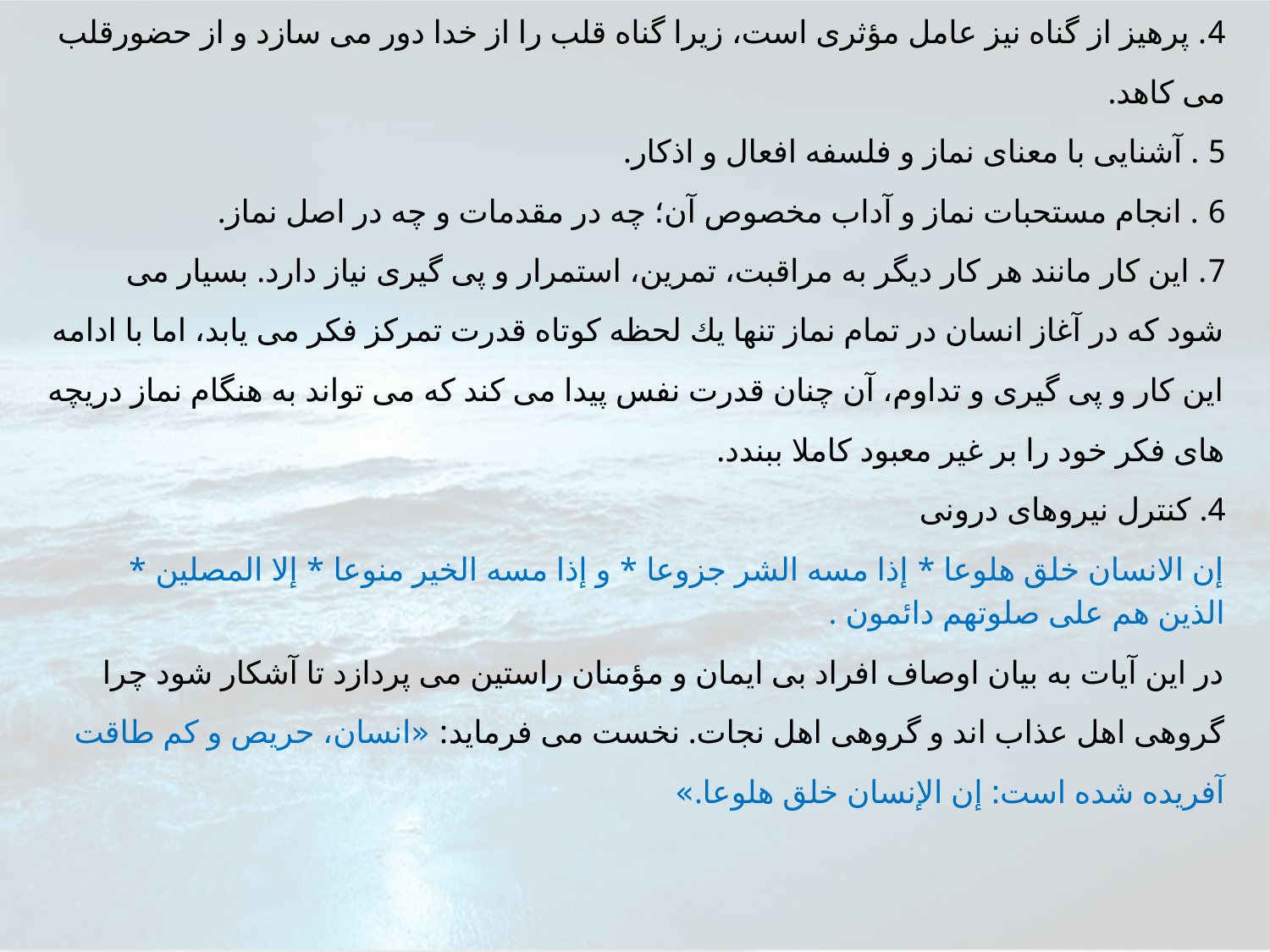

4. پرهيز از گناه نيز عامل مؤثرى است، زيرا گناه قلب را از خدا دور مى سازد و از حضورقلب
مى كاهد.
5 . آشنايى با معناى نماز و فلسفه افعال و اذكار.
6 . انجام مستحبات نماز و آداب مخصوص آن؛ چه در مقدمات و چه در اصل نماز.
7. اين كار مانند هر كار ديگر به مراقبت، تمرين، استمرار و پى گيرى نياز دارد. بسيار مى
شود كه در آغاز انسان در تمام نماز تنها يك لحظه كوتاه قدرت تمركز فكر مى يابد، اما با ادامه
اين كار و پى گيرى و تداوم، آن چنان قدرت نفس پيدا مى كند كه مى تواند به هنگام نماز دريچه
هاى فكر خود را بر غير معبود كاملا ببندد.
4. كنترل نيروهای درونى
إن الانسان خلق هلوعا * إذا مسه الشر جزوعا * و إذا مسه الخير منوعا * إلا المصلين *
الذين هم على صلوتهم دائمون .
در اين آيات به بيان اوصاف افراد بى ايمان و مؤمنان راستين مى پردازد تا آشكار شود چرا
گروهى اهل عذاب اند و گروهى اهل نجات. نخست مى فرمايد: «انسان، حريص و كم طاقت
آفريده شده است: إن الإنسان خلق هلوعا.»